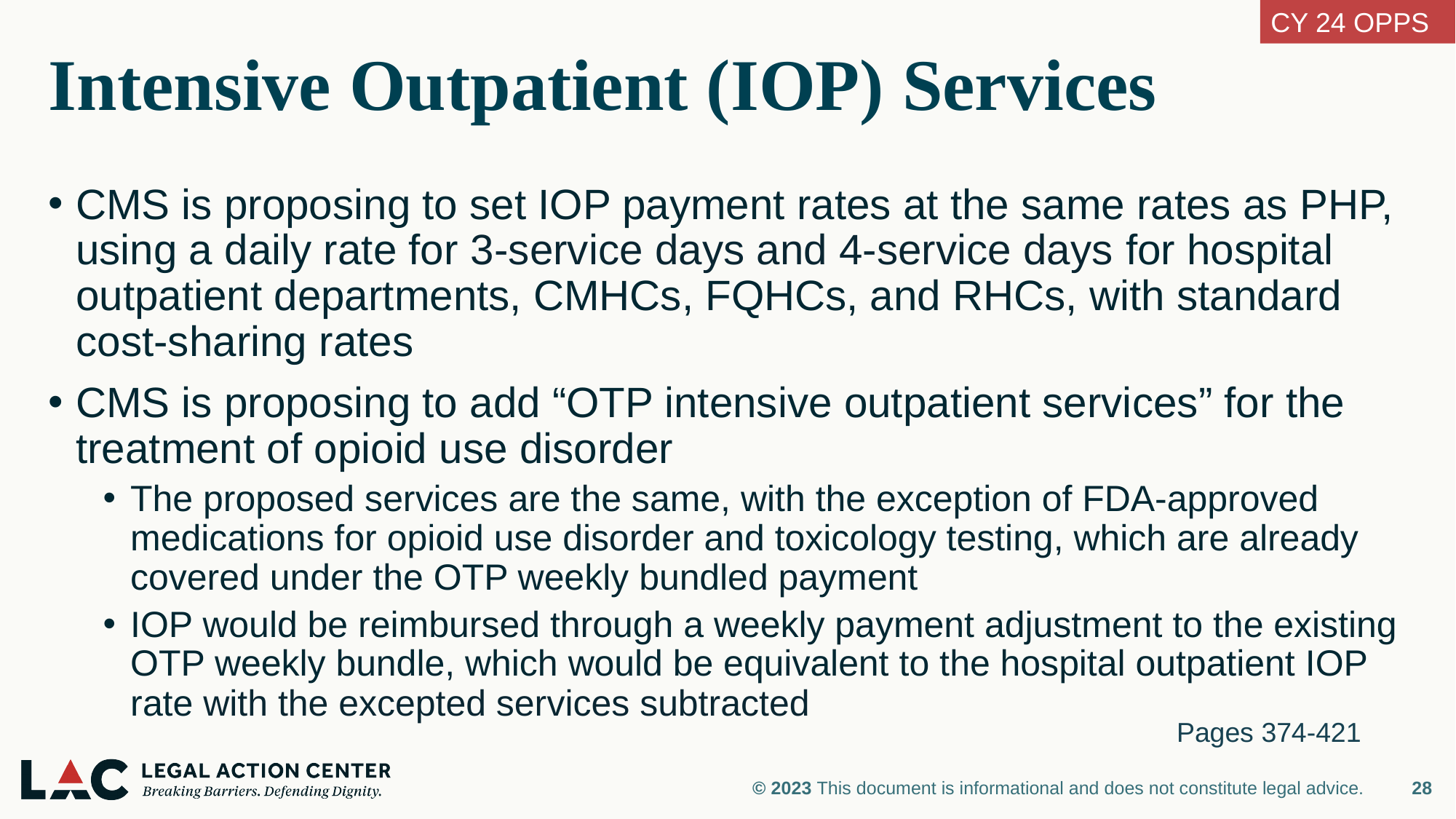

CY 24 OPPS
# Intensive Outpatient (IOP) Services
CMS is proposing to set IOP payment rates at the same rates as PHP, using a daily rate for 3-service days and 4-service days for hospital outpatient departments, CMHCs, FQHCs, and RHCs, with standard cost-sharing rates
CMS is proposing to add “OTP intensive outpatient services” for the treatment of opioid use disorder
The proposed services are the same, with the exception of FDA-approved medications for opioid use disorder and toxicology testing, which are already covered under the OTP weekly bundled payment
IOP would be reimbursed through a weekly payment adjustment to the existing OTP weekly bundle, which would be equivalent to the hospital outpatient IOP rate with the excepted services subtracted

Pages 374-421